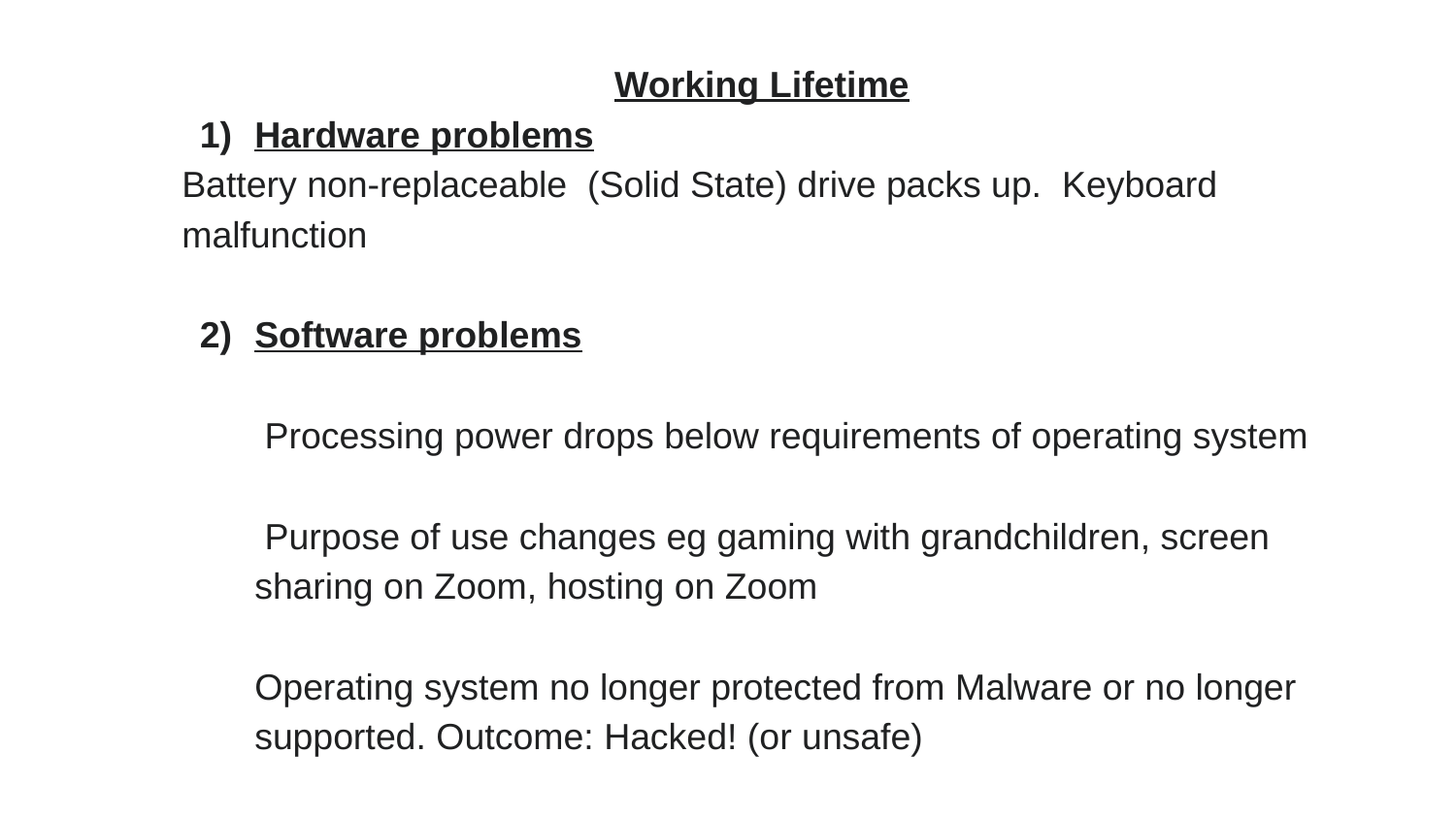

Working Lifetime
Hardware problems
Battery non-replaceable  (Solid State) drive packs up.  Keyboard malfunction

Software problems

 Processing power drops below requirements of operating system

 Purpose of use changes eg gaming with grandchildren, screen sharing on Zoom, hosting on Zoom

Operating system no longer protected from Malware or no longer supported. Outcome: Hacked! (or unsafe)